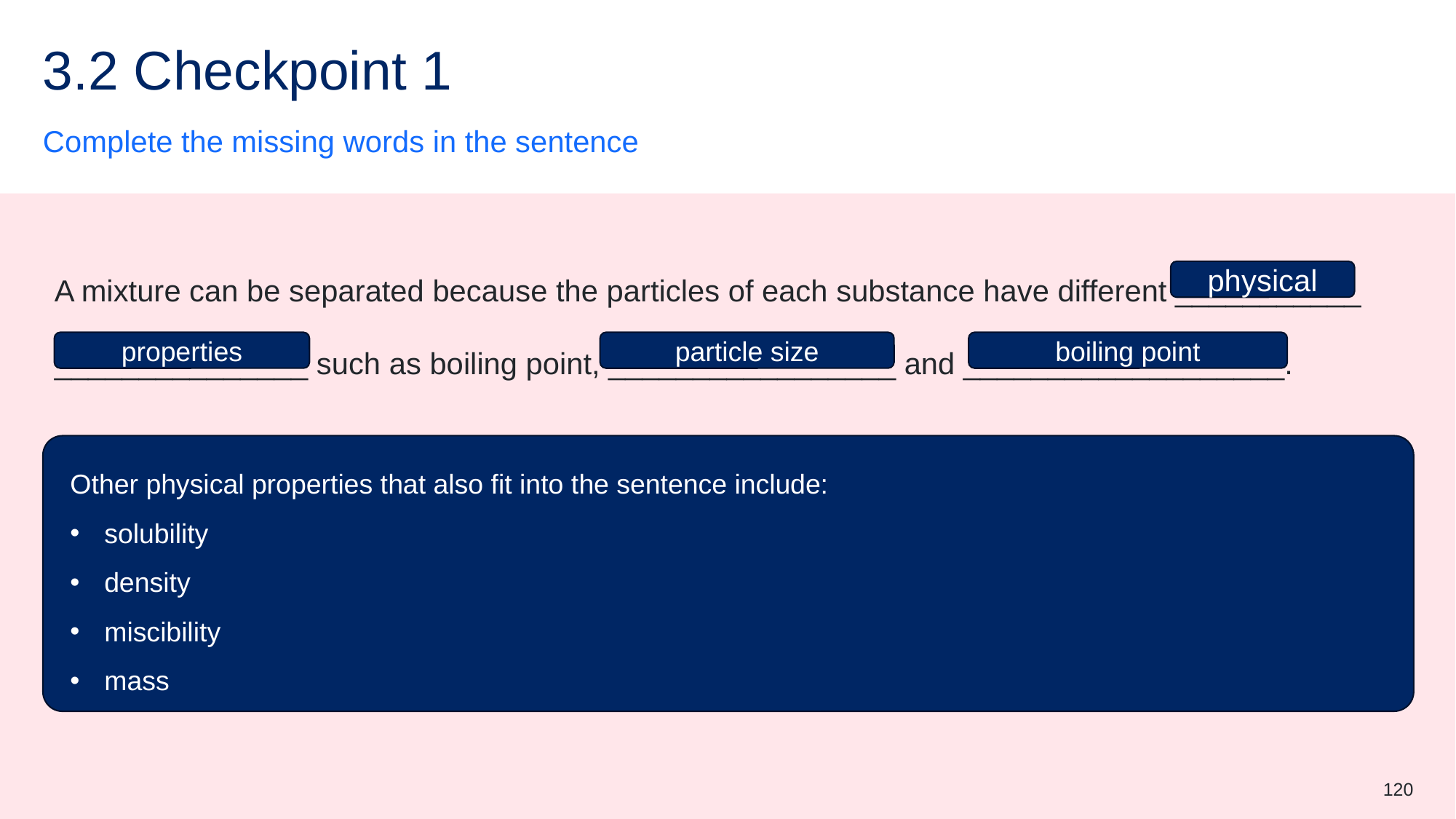

# 3.2 Checkpoint 1
Complete the missing words in the sentence
A mixture can be separated because the particles of each substance have different ___________ _______________ such as boiling point, _________________ and ___________________.
physical
properties
particle size
boiling point
Other physical properties that also fit into the sentence include:
solubility
density
miscibility
mass
120